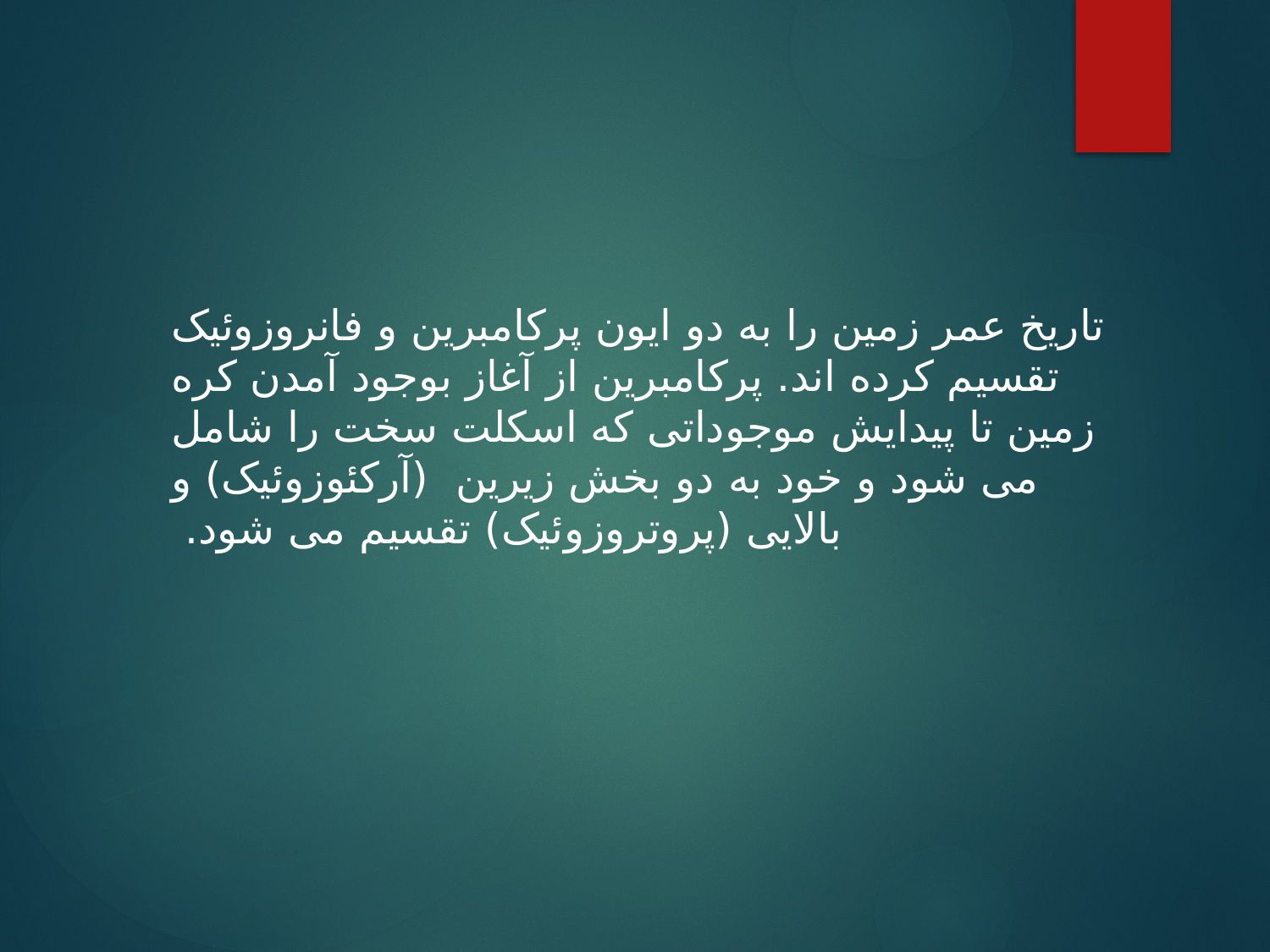

تاریخ عمر زمین را به دو ایون پرکامبرین و فانروزوئیک تقسیم کرده اند. پرکامبرین از آغاز بوجود آمدن کره زمین تا پیدایش موجوداتی که اسکلت سخت را شامل می شود و خود به دو بخش زیرین  (آرکئوزوئیک) و بالایی (پروتروزوئیک) تقسیم می شود.